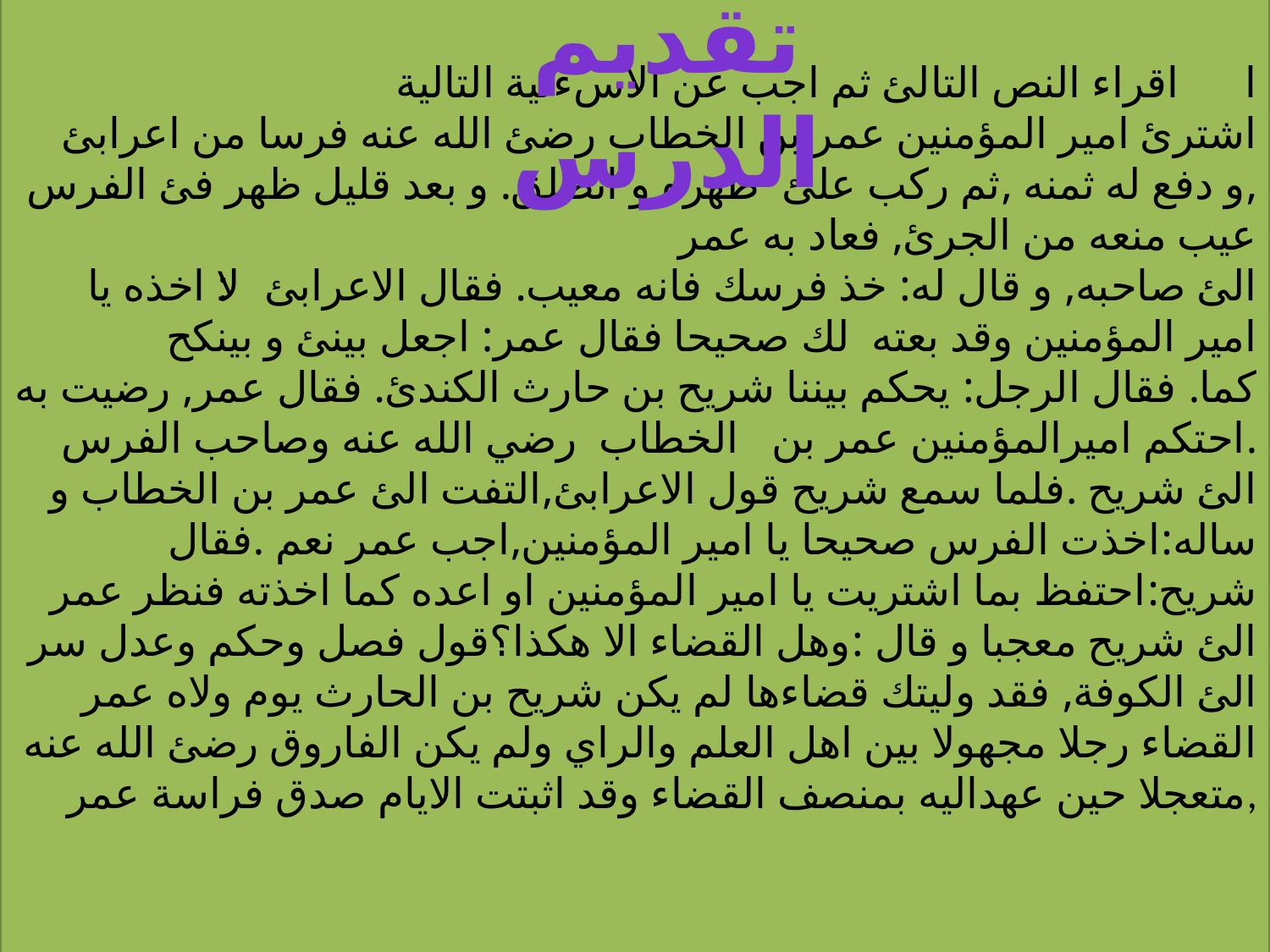

ا      اقراء النص التالئ ثم اجب عن الاسءلية التالية
    اشترئ امير المؤمنين عمر بن الخطاب رضئ الله عنه فرسا من اعرابئ ,و دفع له ثمنه ,ثم ركب علئ  ظهره و انطلق. و بعد قليل ظهر فئ الفرس عيب منعه من الجرئ, فعاد به عمر
الئ صاحبه, و قال له: خذ فرسك فانه معيب. فقال الاعرابئ :لا اخذه يا امير المؤمنين وقد بعته  لك صحيحا فقال عمر: اجعل بينئ و بينكح
كما. فقال الرجل: يحكم بيننا شريح بن حارث الكندئ. فقال عمر, رضيت به .احتكم اميرالمؤمنين عمر بن   الخطاب  رضي الله عنه وصاحب الفرس الئ شريح .فلما سمع شريح قول الاعرابئ,التفت الئ عمر بن الخطاب و ساله:اخذت الفرس صحيحا يا امير المؤمنين,اجب عمر نعم .فقال شريح:احتفظ بما اشتريت يا امير المؤمنين او اعده كما اخذته فنظر عمر الئ شريح معجبا و قال :وهل القضاء الا هكذا؟قول فصل وحكم وعدل سر الئ الكوفة, فقد وليتك قضاءها لم يكن شريح بن الحارث يوم ولاه عمر القضاء رجلا مجهولا بين اهل العلم والراي ولم يكن الفاروق رضئ الله عنه متعجلا حين عهداليه بمنصف القضاء وقد اثبتت الايام صدق فراسة عمر,

تقديم الدرس